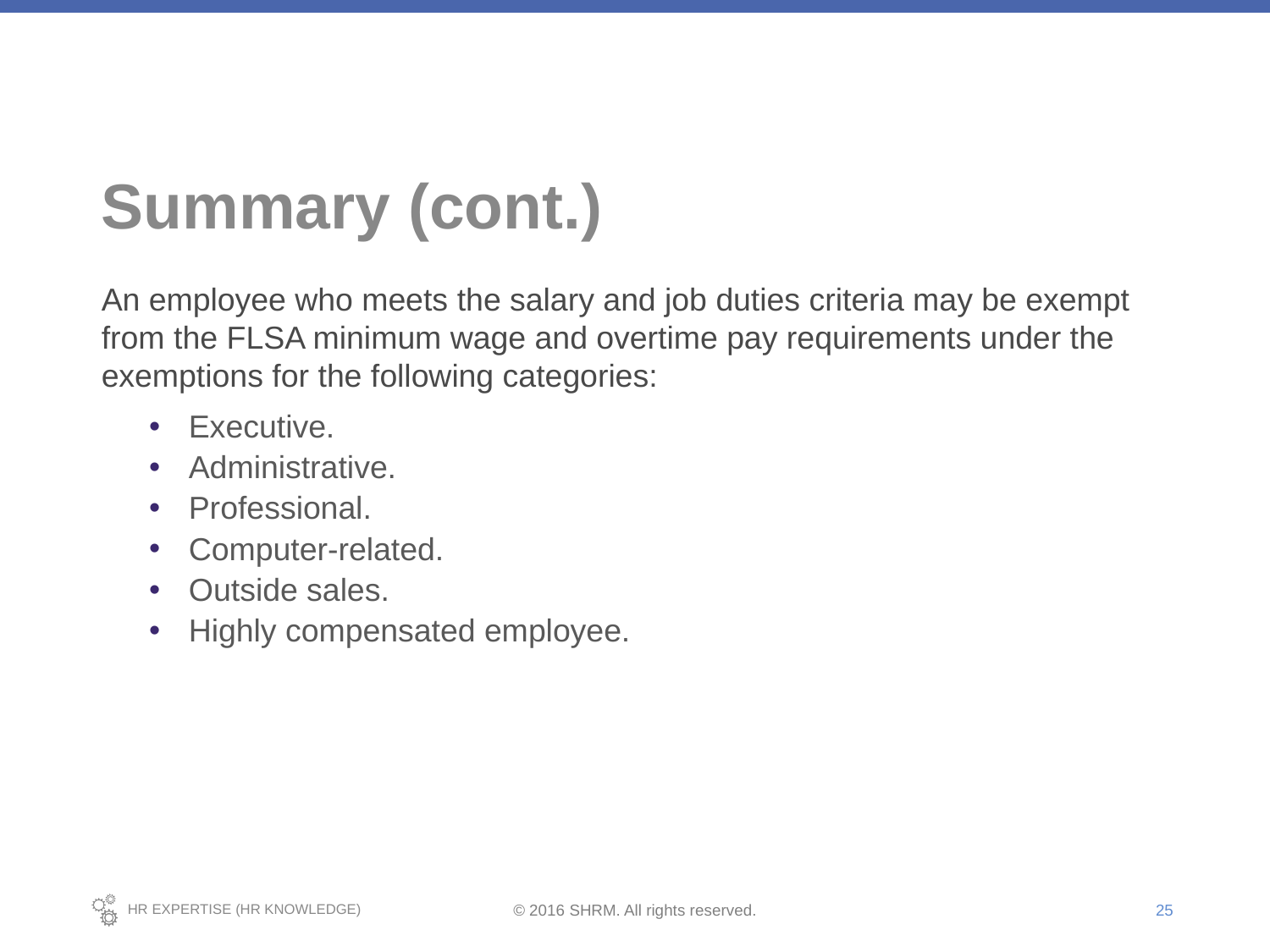

# Summary (cont.)
An employee who meets the salary and job duties criteria may be exempt from the FLSA minimum wage and overtime pay requirements under the exemptions for the following categories:
Executive.
Administrative.
Professional.
Computer-related.
Outside sales.
Highly compensated employee.

25